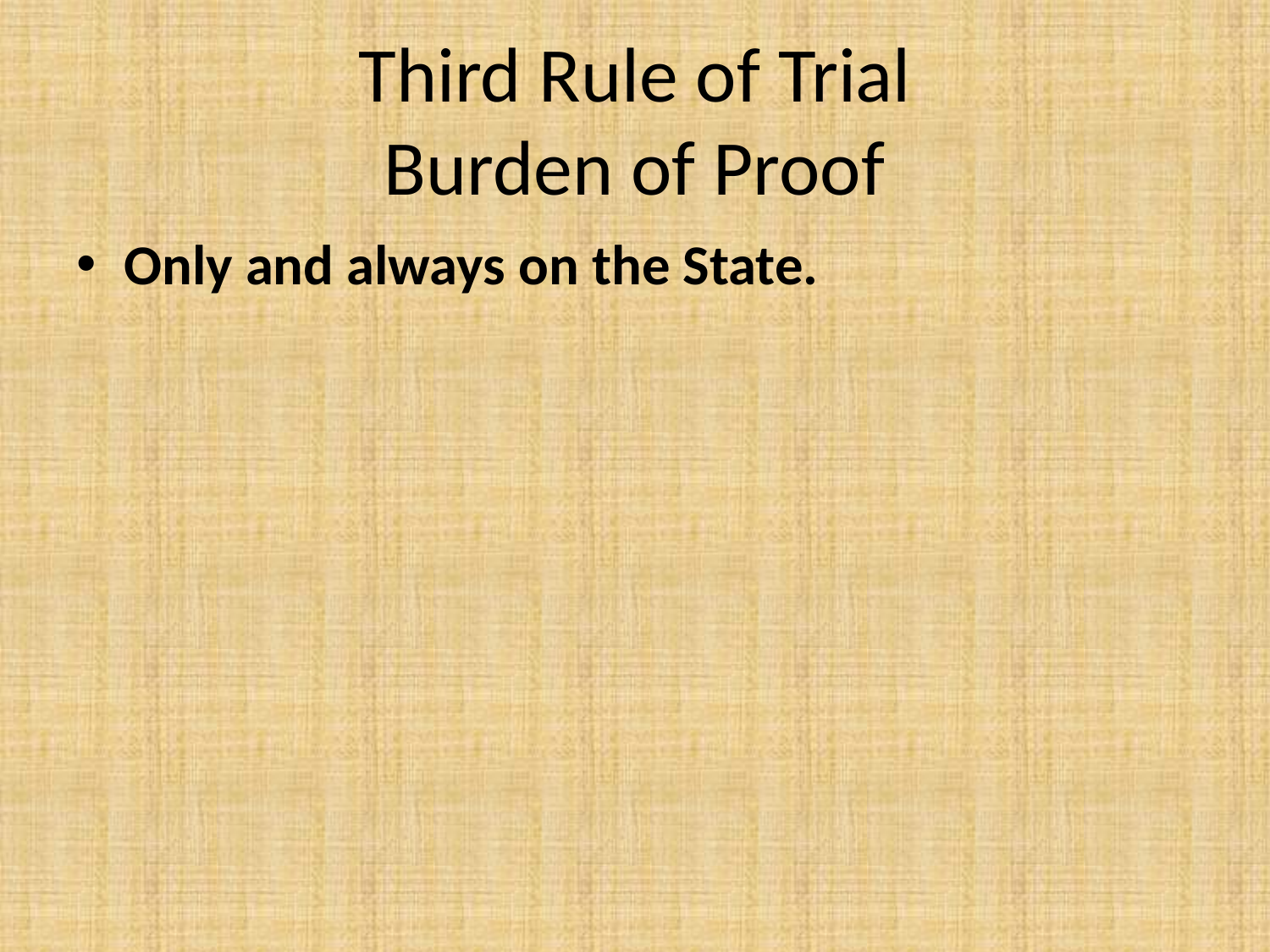

# Third Rule of Trial Burden of Proof
Only and always on the State.